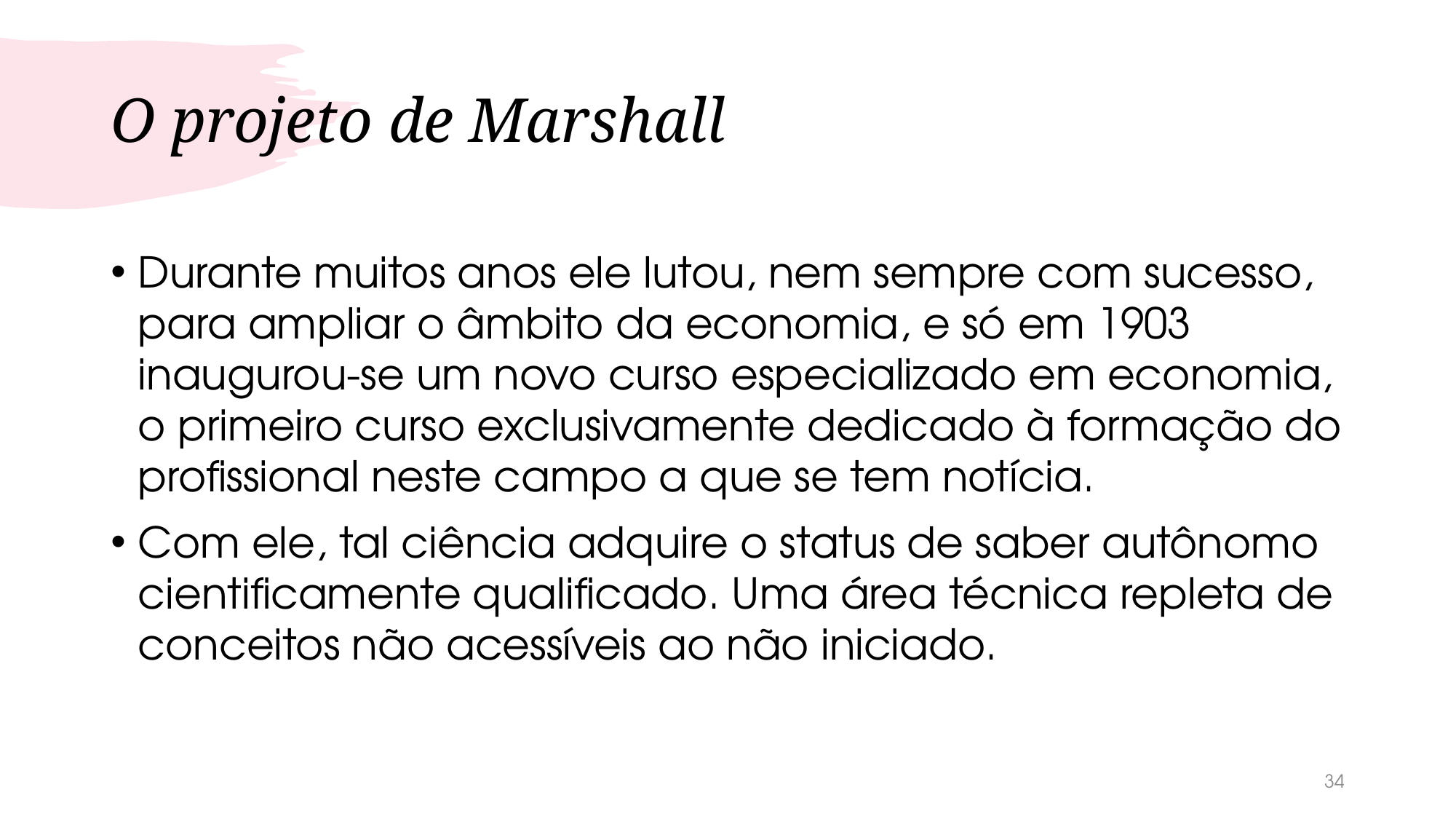

# O projeto de Marshall
Durante muitos anos ele lutou, nem sempre com sucesso, para ampliar o âmbito da economia, e só em 1903 inaugurou-se um novo curso especializado em economia, o primeiro curso exclusivamente dedicado à formação do profissional neste campo a que se tem notícia.
Com ele, tal ciência adquire o status de saber autônomo cientificamente qualificado. Uma área técnica repleta de conceitos não acessíveis ao não iniciado.

34